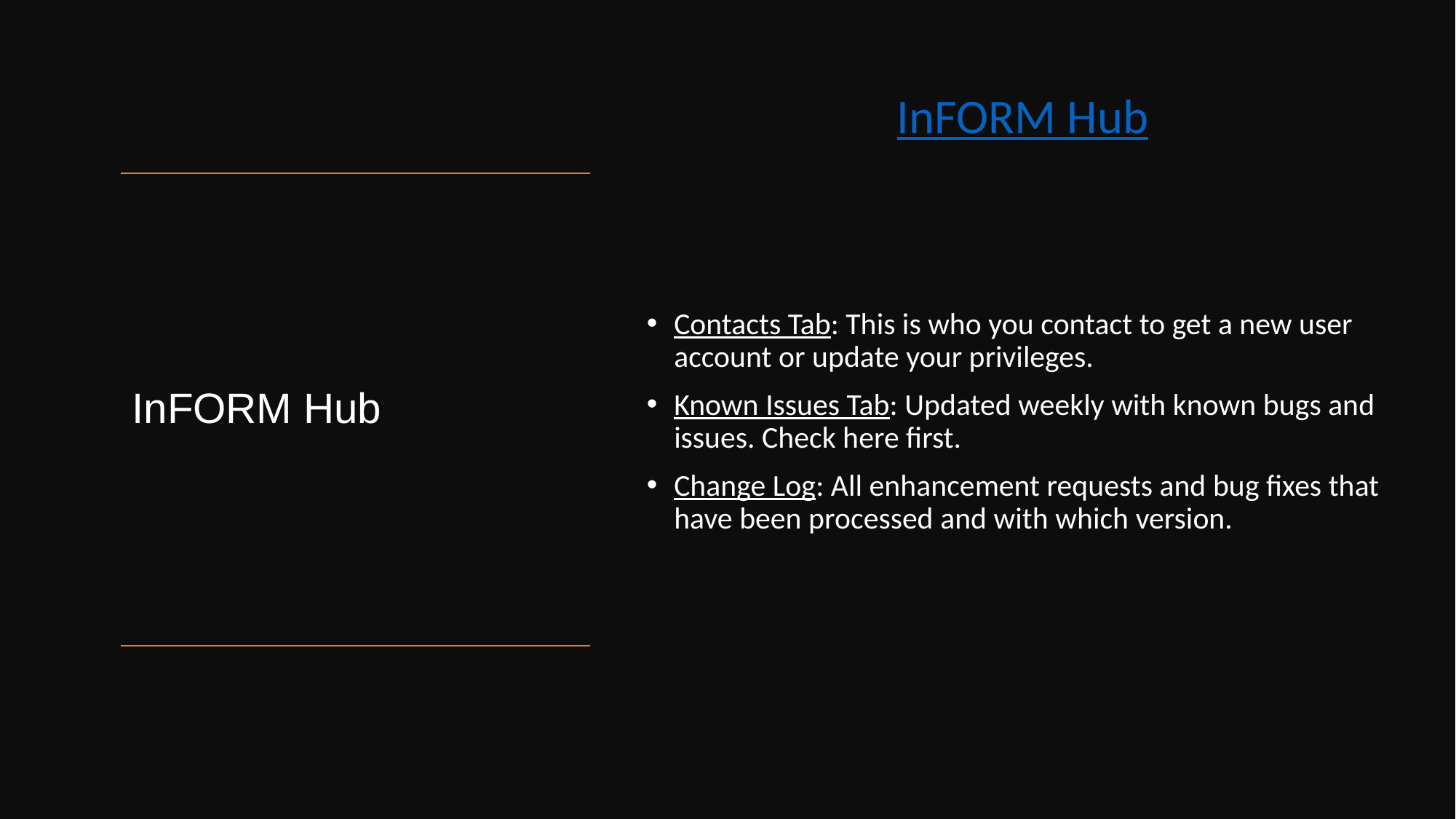

InFORM Hub
# InFORM Hub
Contacts Tab: This is who you contact to get a new user account or update your privileges.
Known Issues Tab: Updated weekly with known bugs and issues. Check here first.
Change Log: All enhancement requests and bug fixes that have been processed and with which version.